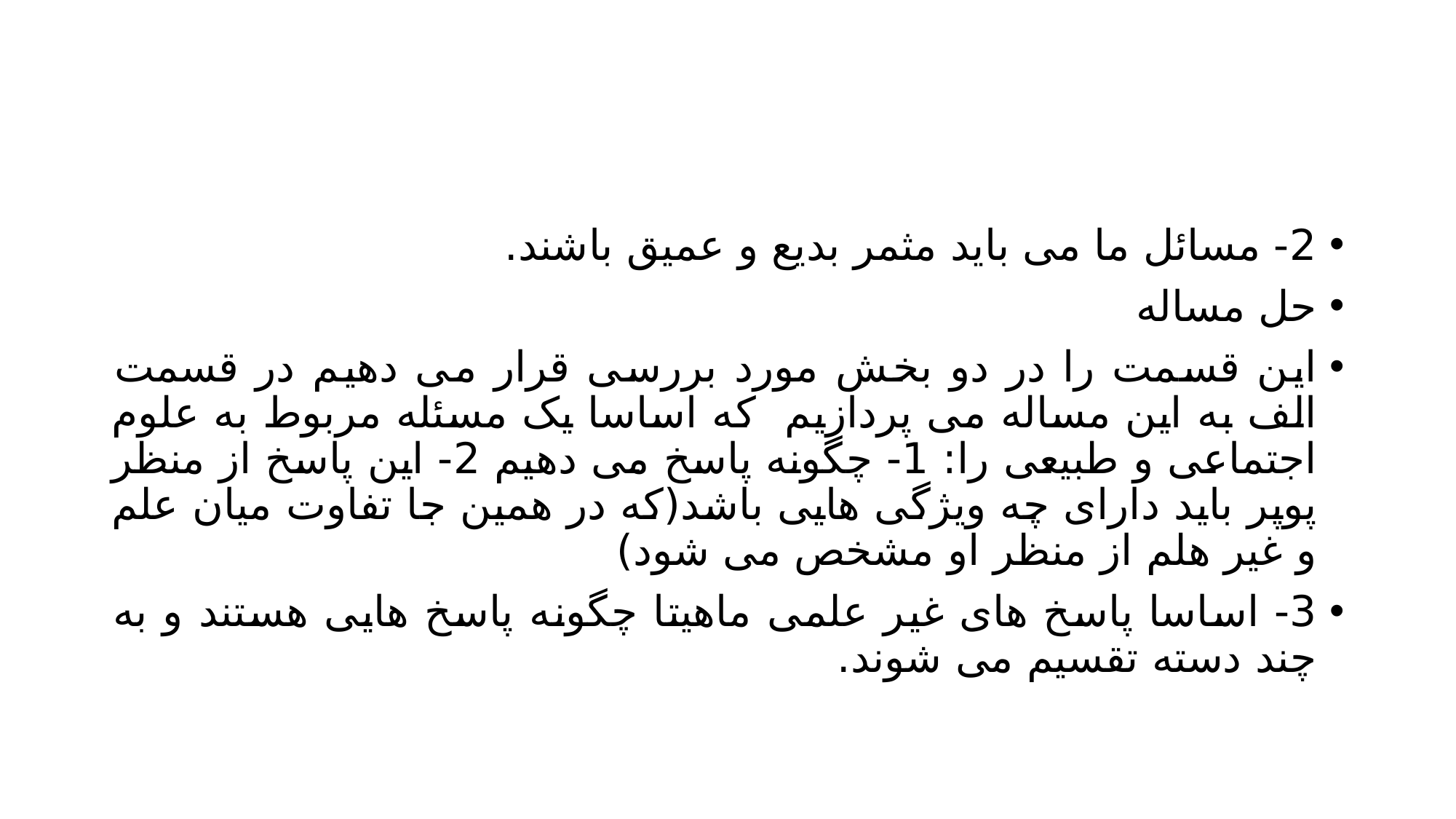

#
2- مسائل ما می باید مثمر بدیع و عمیق باشند.
حل مساله
این قسمت را در دو بخش مورد بررسی قرار می دهیم در قسمت الف به این مساله می پردازیم  که اساسا یک مسئله مربوط به علوم اجتماعی و طبیعی را: 1- چگونه پاسخ می دهیم 2- این پاسخ از منظر پوپر باید دارای چه ویژگی هایی باشد(که در همین جا تفاوت میان علم و غیر هلم از منظر او مشخص می شود)
3- اساسا پاسخ های غیر علمی ماهیتا چگونه پاسخ هایی هستند و به چند دسته تقسیم می شوند.